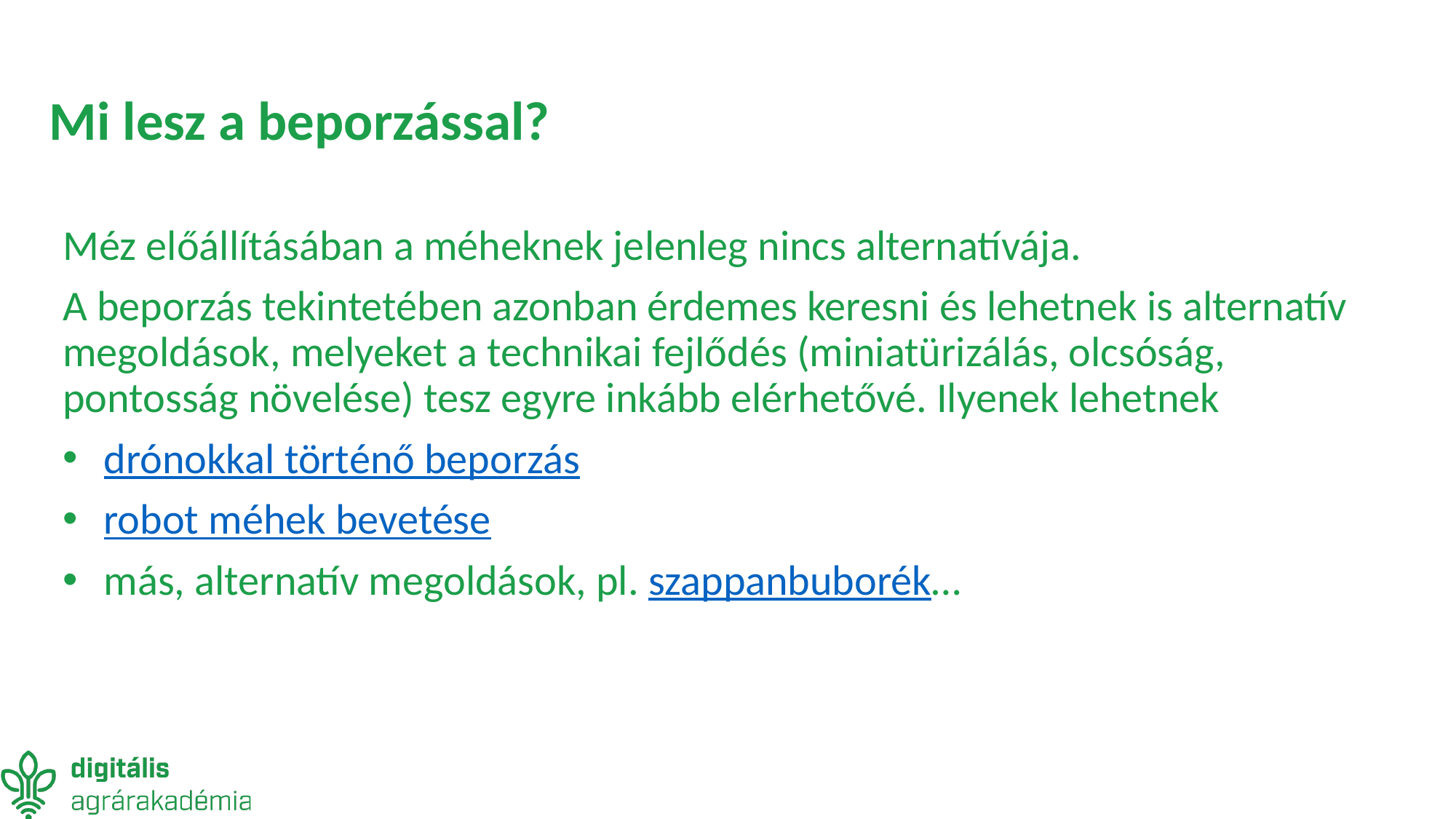

# Mi lesz a beporzással?
Méz előállításában a méheknek jelenleg nincs alternatívája.
A beporzás tekintetében azonban érdemes keresni és lehetnek is alternatív megoldások, melyeket a technikai fejlődés (miniatürizálás, olcsóság, pontosság növelése) tesz egyre inkább elérhetővé. Ilyenek lehetnek
drónokkal történő beporzás
robot méhek bevetése
más, alternatív megoldások, pl. szappanbuborék…